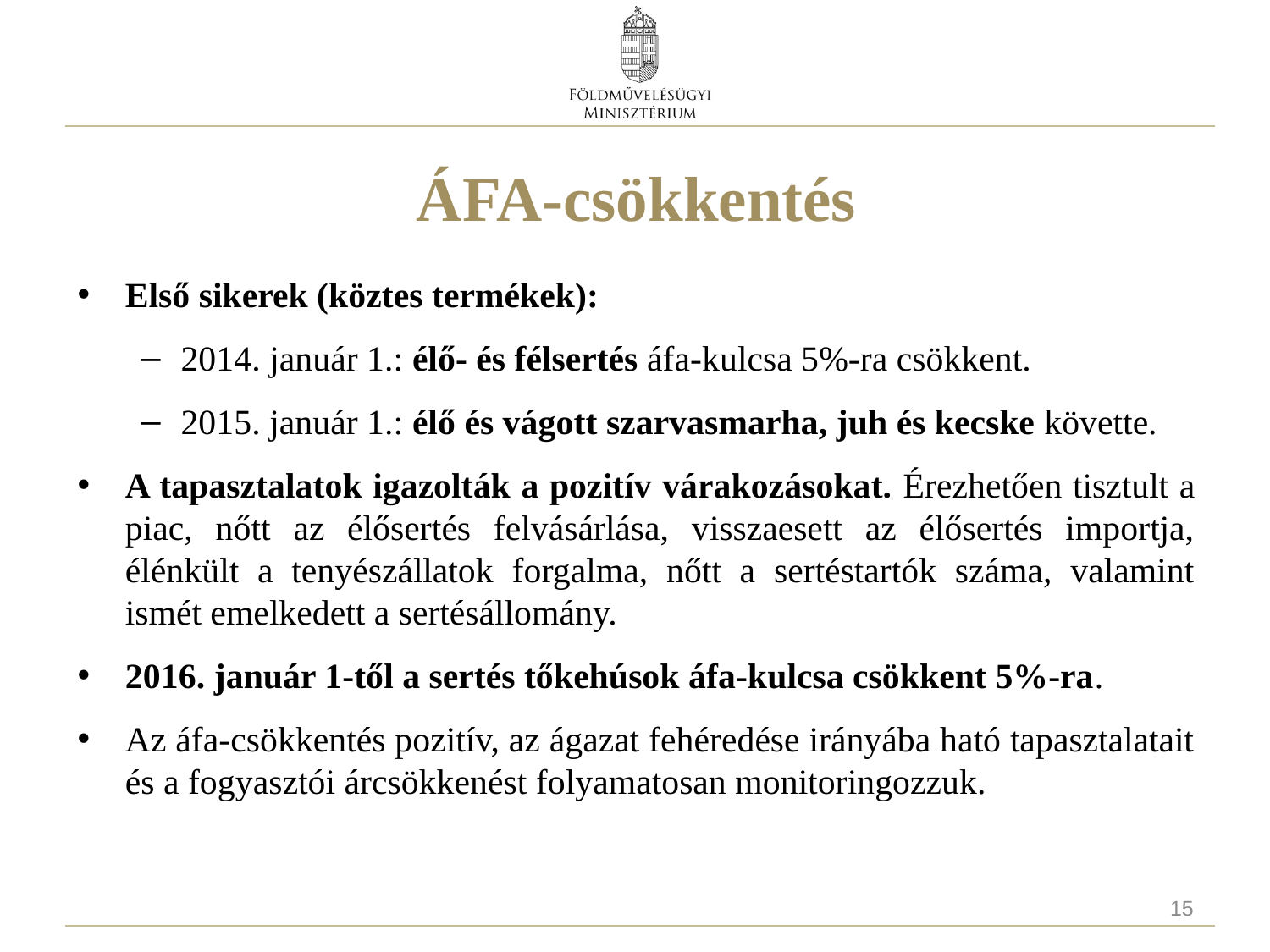

# ÁFA-csökkentés
Első sikerek (köztes termékek):
2014. január 1.: élő- és félsertés áfa-kulcsa 5%-ra csökkent.
2015. január 1.: élő és vágott szarvasmarha, juh és kecske követte.
A tapasztalatok igazolták a pozitív várakozásokat. Érezhetően tisztult a piac, nőtt az élősertés felvásárlása, visszaesett az élősertés importja, élénkült a tenyészállatok forgalma, nőtt a sertéstartók száma, valamint ismét emelkedett a sertésállomány.
2016. január 1-től a sertés tőkehúsok áfa-kulcsa csökkent 5%-ra.
Az áfa-csökkentés pozitív, az ágazat fehéredése irányába ható tapasztalatait és a fogyasztói árcsökkenést folyamatosan monitoringozzuk.
15